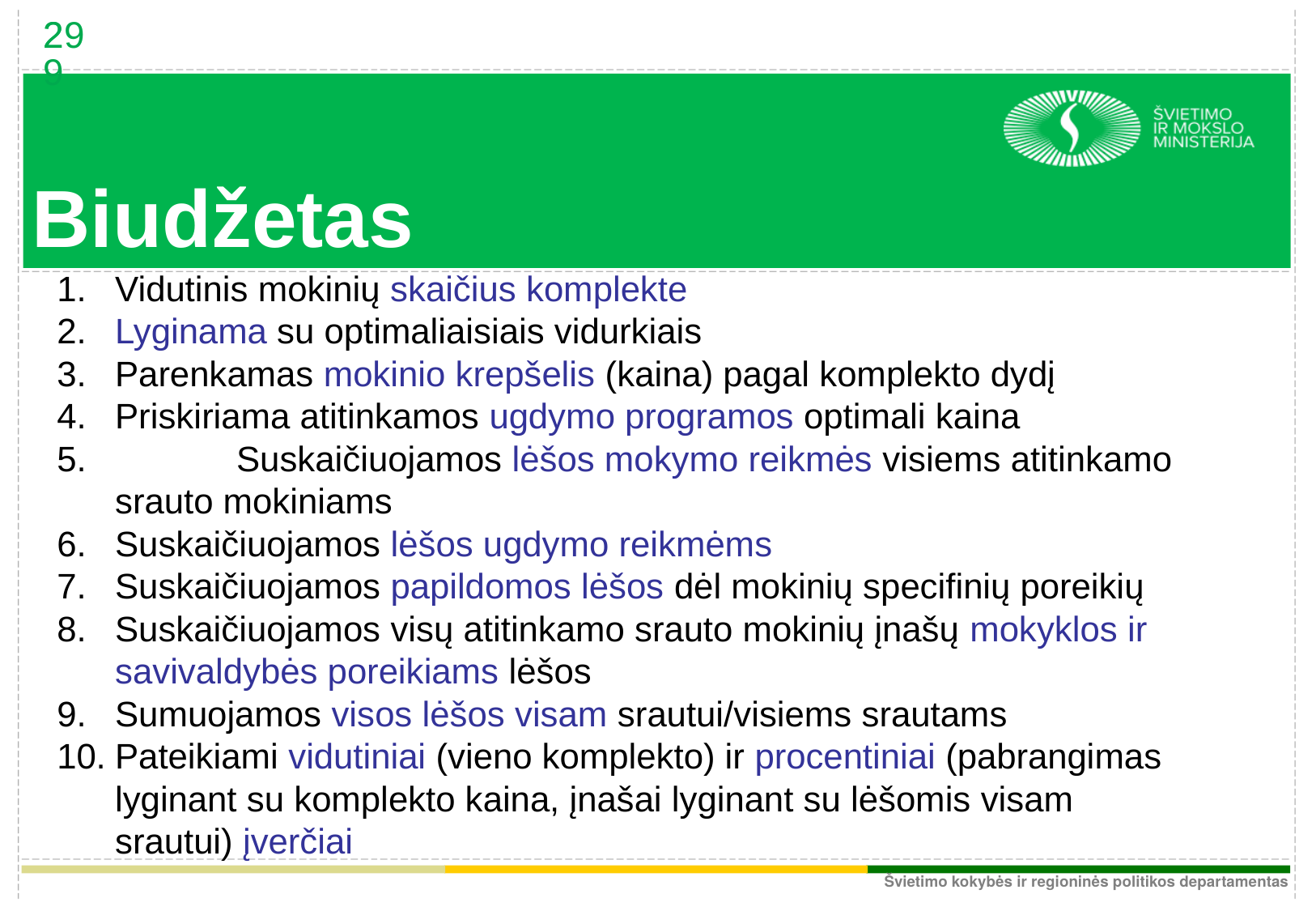

29
29
# Biudžetas
1.	Vidutinis mokinių skaičius komplekte
2.	Lyginama su optimaliaisiais vidurkiais
3.	Parenkamas mokinio krepšelis (kaina) pagal komplekto dydį
4.	Priskiriama atitinkamos ugdymo programos optimali kaina
5.		Suskaičiuojamos lėšos mokymo reikmės visiems atitinkamo srauto mokiniams
6.	Suskaičiuojamos lėšos ugdymo reikmėms
7.	Suskaičiuojamos papildomos lėšos dėl mokinių specifinių poreikių
8.	Suskaičiuojamos visų atitinkamo srauto mokinių įnašų mokyklos ir savivaldybės poreikiams lėšos
9.	Sumuojamos visos lėšos visam srautui/visiems srautams
10.	Pateikiami vidutiniai (vieno komplekto) ir procentiniai (pabrangimas lyginant su komplekto kaina, įnašai lyginant su lėšomis visam srautui) įverčiai